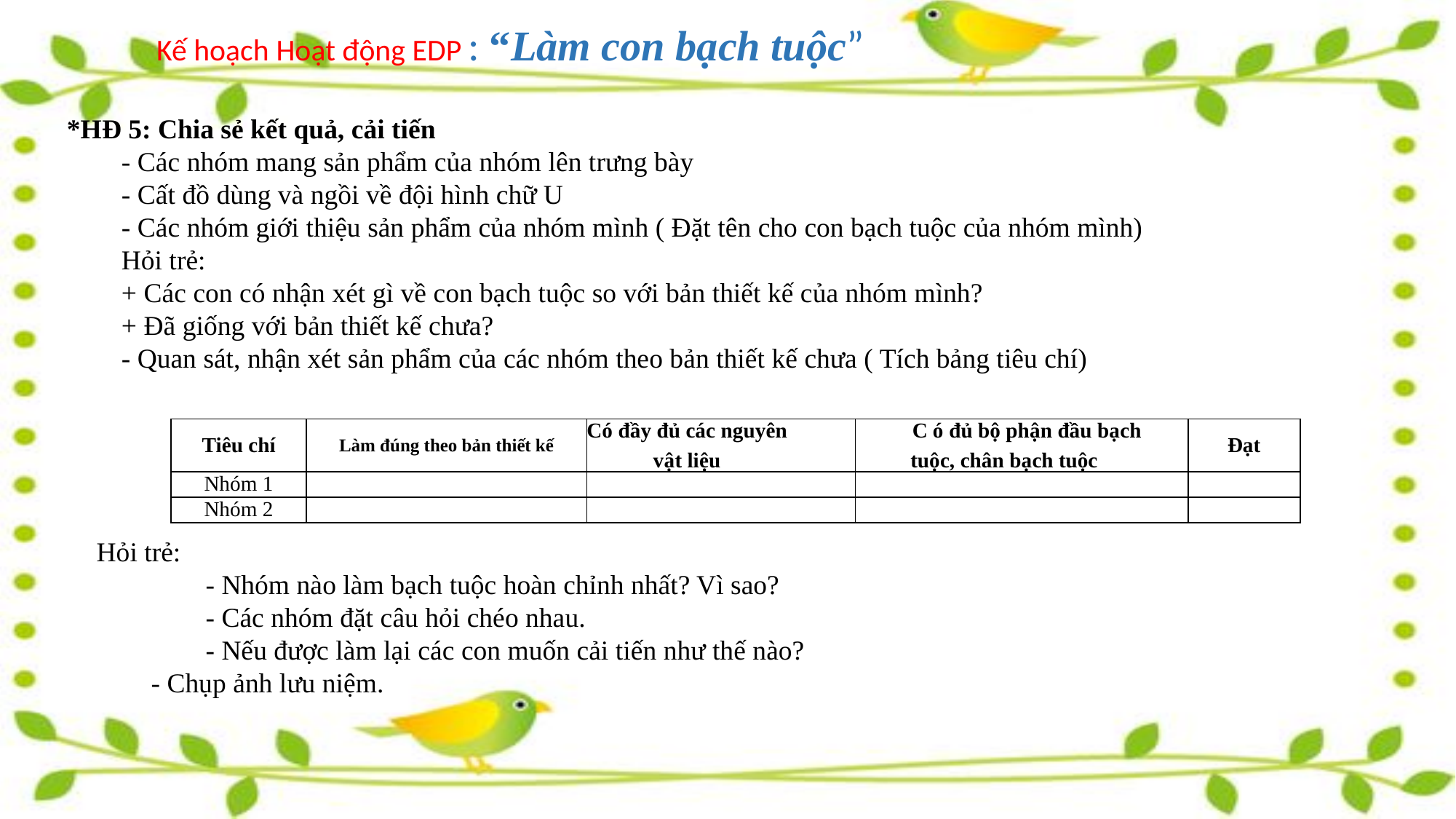

# Kế hoạch Hoạt động EDP : “Làm con bạch tuộc”
*HĐ 5: Chia sẻ kết quả, cải tiến
- Các nhóm mang sản phẩm của nhóm lên trưng bày
- Cất đồ dùng và ngồi về đội hình chữ U
- Các nhóm giới thiệu sản phẩm của nhóm mình ( Đặt tên cho con bạch tuộc của nhóm mình)
Hỏi trẻ:
+ Các con có nhận xét gì về con bạch tuộc so với bản thiết kế của nhóm mình?
+ Đã giống với bản thiết kế chưa?
- Quan sát, nhận xét sản phẩm của các nhóm theo bản thiết kế chưa ( Tích bảng tiêu chí)
| Tiêu chí | Làm đúng theo bản thiết kế | Có đầy đủ các nguyên vật liệu | C ó đủ bộ phận đầu bạch tuộc, chân bạch tuộc | Đạt |
| --- | --- | --- | --- | --- |
| Nhóm 1 |  |  |  |  |
| Nhóm 2 |  |  |  |  |
Hỏi trẻ:
- Nhóm nào làm bạch tuộc hoàn chỉnh nhất? Vì sao?
- Các nhóm đặt câu hỏi chéo nhau.
- Nếu được làm lại các con muốn cải tiến như thế nào?
- Chụp ảnh lưu niệm.